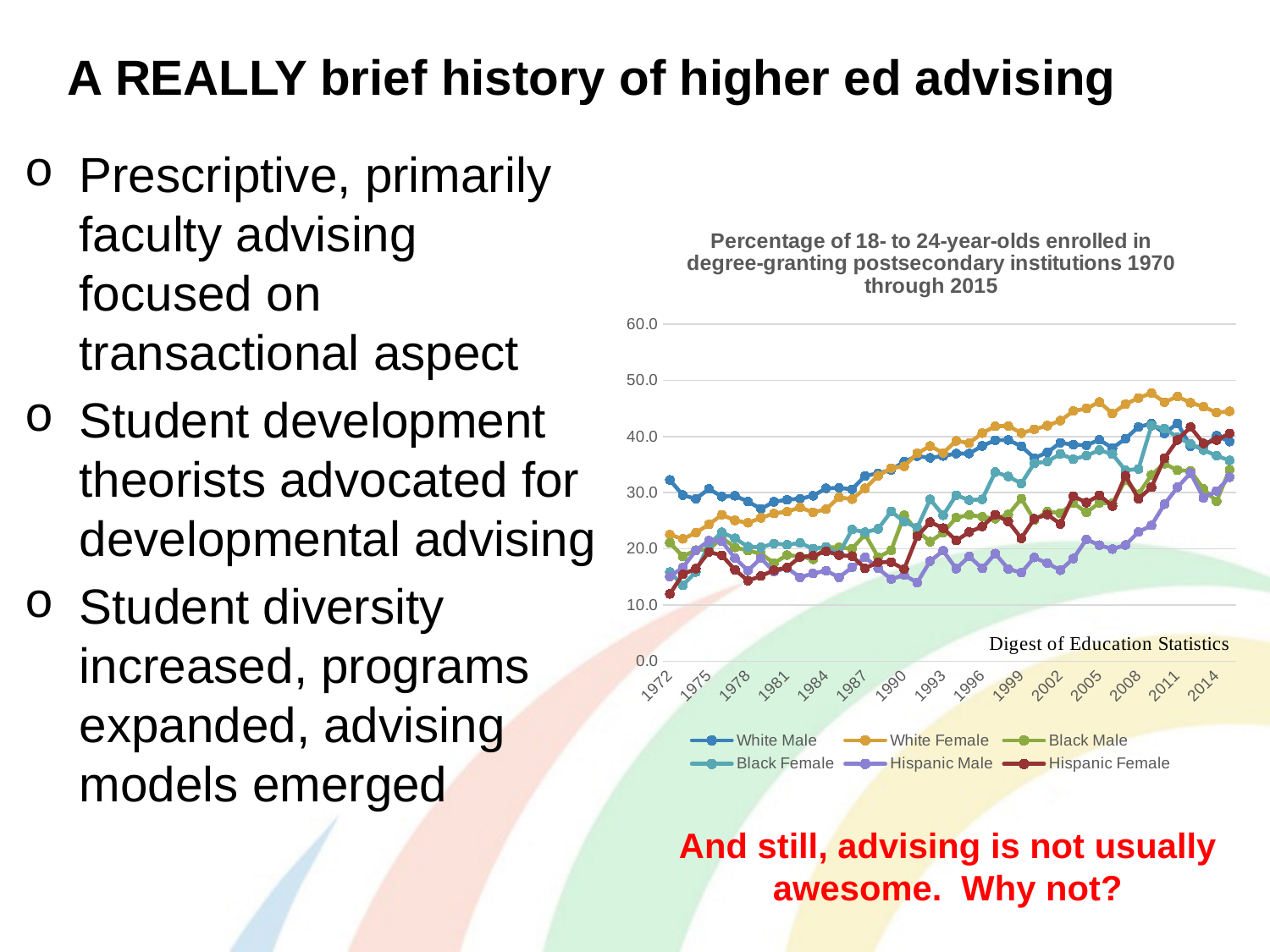

A REALLY brief history of higher ed advising
Prescriptive, primarily faculty advising focused on transactional aspect
Student development theorists advocated for developmental advising
Student diversity increased, programs expanded, advising models emerged

### Chart: Percentage of 18- to 24-year-olds enrolled in degree-granting postsecondary institutions 1970 through 2015

| Category | White Male | White Female | Black Male | Black Female | Hispanic Male | Hispanic Female |
|---|---|---|---|---|---|---|
| 1972 | 32.270323059620154 | 22.519881221573232 | 21.073898962505762 | 15.860896492110715 | 15.063861224093658 | 11.97599582357042 |
| 1973 | 29.560901876613332 | 21.76827232096319 | 18.66007298340325 | 13.54133690181228 | 16.6911907976106 | 15.457251626749988 |
| 1974 | 28.900155793609876 | 22.852525405727707 | 19.77111352709772 | 15.887613476664718 | 19.713649185827762 | 16.468882201290384 |
| 1975 | 30.68382178077969 | 24.344042669983644 | 19.870891219958843 | 20.780427936570586 | 21.449544241016017 | 19.452957673447287 |
| 1976 | 29.295517742746142 | 26.056804211821603 | 21.96626107498747 | 22.943491102186368 | 21.34247684206136 | 18.84228598837059 |
| 1977 | 29.443899814688468 | 25.051618753165656 | 20.258794812722662 | 21.871897368181457 | 18.338989309407854 | 16.269746818594275 |
| 1978 | 28.414600064735467 | 24.63063117293068 | 19.68017292007235 | 20.37254002701936 | 16.136623565510344 | 14.339067190141918 |
| 1979 | 27.110023292938312 | 25.511507692540313 | 19.13009998605019 | 20.263097052742378 | 18.332250504266636 | 15.157002767808656 |
| 1980 | 28.373376754845136 | 26.28852565436741 | 17.451339842085044 | 20.944946670996487 | 15.925692025781062 | 16.194568638367148 |
| 1981 | 28.747646859138985 | 26.607918028610683 | 18.886472804902564 | 20.734743231296417 | 16.619337726598864 | 16.663328516403165 |
| 1982 | 28.918468198986098 | 27.365369849061615 | 18.65658036265188 | 21.037443499502512 | 14.918996104273635 | 18.551320651413945 |
| 1983 | 29.439241612505075 | 26.489540277109096 | 18.1369930132322 | 20.051519623573956 | 15.6243028647472 | 18.777036193303985 |
| 1984 | 30.776424868271928 | 27.05613968401075 | 20.33695957179442 | 20.321261931489516 | 16.109304798231197 | 19.574613835134098 |
| 1985 | 30.851342635880087 | 29.157429281557167 | 20.235067942911087 | 19.134626128364975 | 14.931561107216517 | 18.863575297860415 |
| 1986 | 30.60208327747401 | 28.84277216421002 | 20.02858035010407 | 23.433352194762694 | 16.71148970288542 | 18.70484882723497 |
| 1987 | 32.99021214339506 | 30.77576006933568 | 22.551422635213306 | 22.94717471500019 | 18.49663894924093 | 16.527335058777577 |
| 1988 | 33.44323789658657 | 33.02197685476413 | 18.524568759810673 | 23.5491153648913 | 16.509448599610263 | 17.62062208149221 |
| 1989 | 34.05543563764637 | 34.36161367372551 | 19.723512151101204 | 26.65279391596157 | 14.607571379132157 | 17.632983741708152 |
| 1990 | 35.509624606271004 | 34.687558358182095 | 25.96017363713615 | 24.82477273310196 | 15.315044905804307 | 16.395029456534015 |
| 1991 | 36.5057010794137 | 36.99849029901558 | 23.178335568073045 | 23.77136315324944 | 14.005318051909398 | 22.241981949881264 |
| 1992 | 36.20210833260708 | 38.30216346998591 | 21.27354757948873 | 28.80619469835701 | 17.82101679009333 | 24.748966447167813 |
| 1993 | 36.54037312220477 | 37.08292869693727 | 22.89703529262025 | 25.97457057720022 | 19.66604491980777 | 23.68634271230631 |
| 1994 | 36.96248229768025 | 39.21803079695596 | 25.55487367640884 | 29.541034158304807 | 16.465071159154796 | 21.472603865293728 |
| 1995 | 36.97245646472592 | 38.826981217315634 | 26.033370365167524 | 28.674492868867297 | 18.65175697426827 | 22.969666337704655 |
| 1996 | 38.3242750868047 | 40.59656835410995 | 25.69447505646933 | 28.80594370898107 | 16.509875379518466 | 23.98198999954224 |
| 1997 | 39.32730326185441 | 41.82822958045247 | 25.37826092760985 | 33.66536442689652 | 19.160496190611674 | 26.06317287538377 |
| 1998 | 39.378883680452475 | 41.880036086461324 | 26.10316559542798 | 32.8931125158368 | 16.410253353449548 | 24.859286672024577 |
| 1999 | 38.27350762969508 | 40.59609980942 | 28.91948073935911 | 31.634885304719447 | 15.759760578953665 | 21.868412132331407 |
| 2000 | 36.172911863959584 | 41.27423325866547 | 25.12767806545435 | 35.241712675288476 | 18.45974264736446 | 25.360482446313476 |
| 2001 | 37.16917006767622 | 41.937104452572676 | 26.658423234792046 | 35.543623420435786 | 17.437731537119504 | 26.094322913172068 |
| 2002 | 38.887199224526036 | 42.83225588679104 | 26.33355458879746 | 36.903390033434626 | 16.198402323863547 | 24.442548589947602 |
| 2003 | 38.549493370147346 | 44.52566162409069 | 28.159514434902334 | 35.958458644596654 | 18.283060291478858 | 29.393099550304374 |
| 2004 | 38.43369537547573 | 44.98745833412962 | 26.467975346545202 | 36.5676622680635 | 21.679525664459167 | 28.22583135115662 |
| 2005 | 39.4146674067288 | 46.12969267776382 | 28.17009540613842 | 37.57401796835119 | 20.66065248519956 | 29.52986175525189 |
| 2006 | 37.93788467571838 | 44.08215894783845 | 28.108829487731928 | 36.8570741179614 | 19.96102998353296 | 27.62796899534351 |
| 2007 | 39.60291050817422 | 45.73594535788608 | 32.20730759268263 | 33.988128802407076 | 20.680866493316042 | 33.02745575837769 |
| 2008 | 41.70243863389733 | 46.858924189173145 | 29.707984340300168 | 34.21715729351176 | 22.980758918677534 | 28.899868924427963 |
| 2009 | 42.28346491786383 | 47.71543820398164 | 33.17691362022386 | 41.923621032082735 | 24.184239478891495 | 30.972989151662144 |
| 2010 | 40.55106921161665 | 46.11623910674186 | 35.174866485113974 | 41.40283706598378 | 27.944394367091576 | 36.12879570039444 |
| 2011 | 42.35166812720491 | 47.109212473796106 | 33.98099031009186 | 39.87763676488788 | 30.959713077089457 | 39.383137062989945 |
| 2012 | 38.26942561270657 | 46.01238961362645 | 33.89192789191927 | 38.663018128756086 | 33.5052463312828 | 41.66508571445136 |
| 2013 | 38.07587507192694 | 45.29091908859026 | 30.648665814099324 | 37.57295937886833 | 29.06818157051405 | 38.76133939304201 |
| 2014 | 40.154082787249195 | 44.24741403550498 | 28.45379800903951 | 36.58180360230319 | 30.306153851717777 | 39.377307987355636 |
| 2015 | 39.09498065413018 | 44.483839607719744 | 34.07338382235237 | 35.7475012719526 | 32.761879465285354 | 40.53514260428199 |
And still, advising is not usually awesome.  Why not?